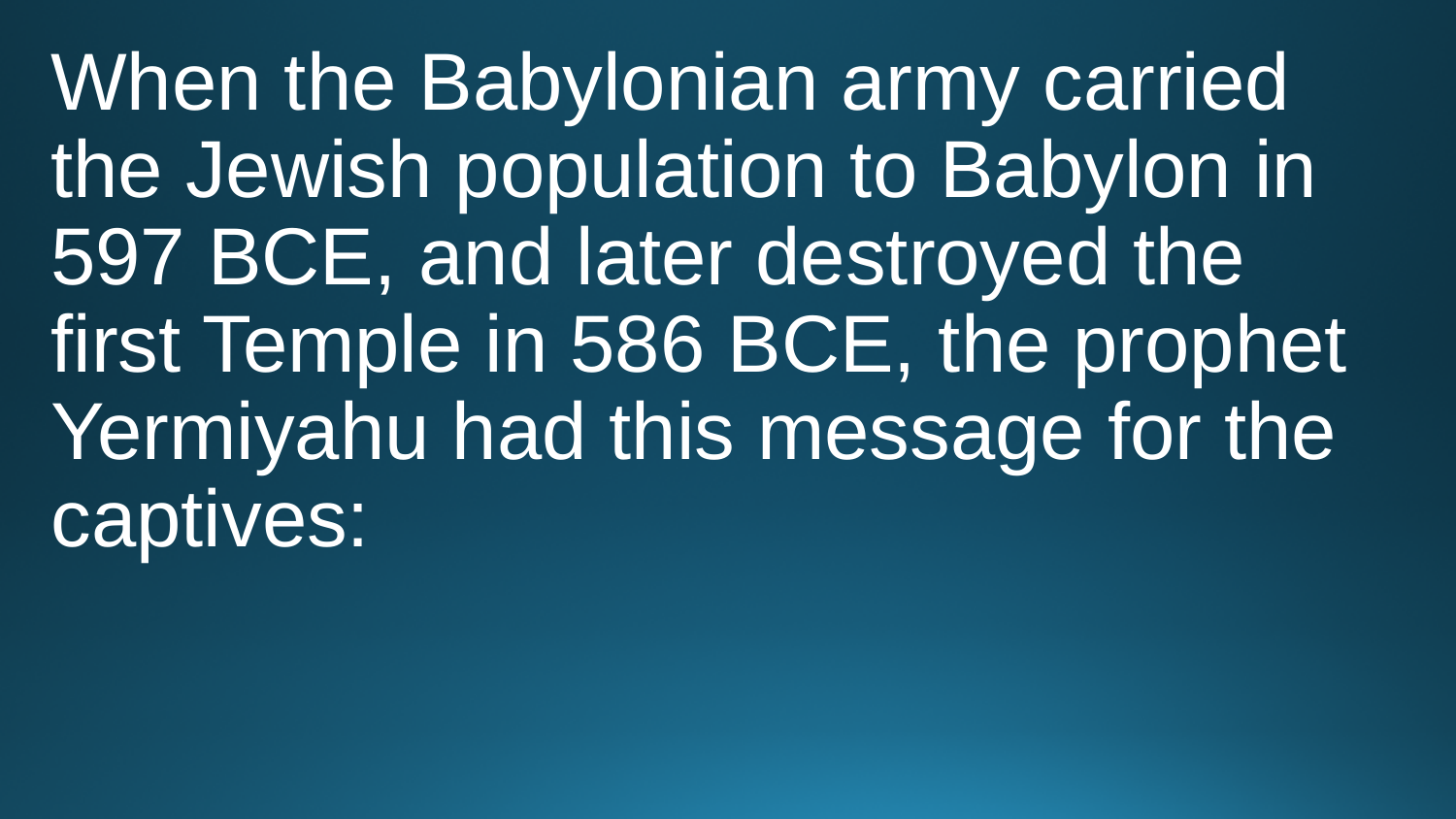

When the Babylonian army carried the Jewish population to Babylon in 597 BCE, and later destroyed the first Temple in 586 BCE, the prophet Yermiyahu had this message for the captives: